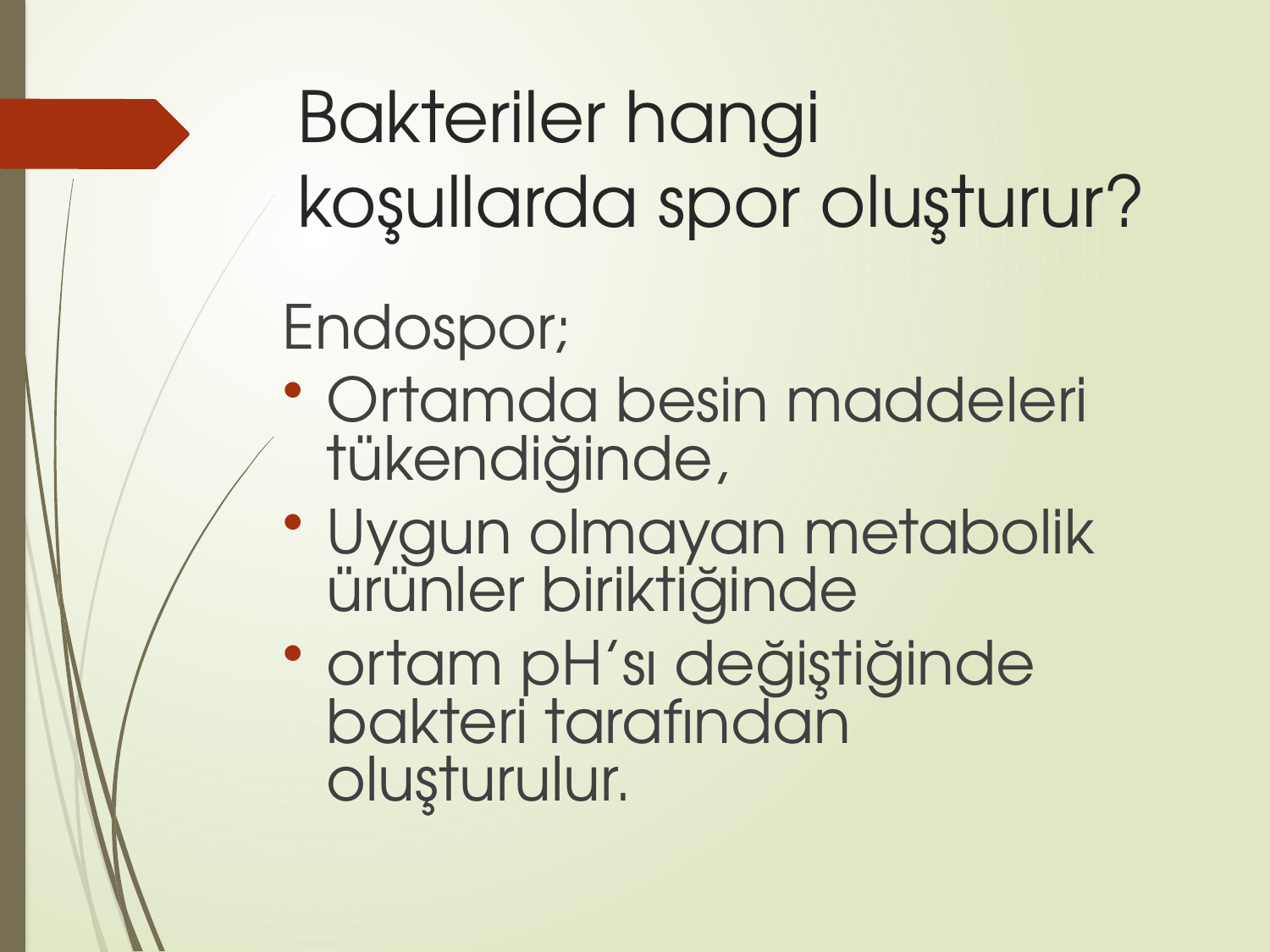

# Bakteriler hangi koşullarda spor oluşturur?
Endospor;
Ortamda besin maddeleri tükendiğinde,
Uygun olmayan metabolik ürünler biriktiğinde
ortam pH’sı değiştiğinde bakteri tarafından oluşturulur.